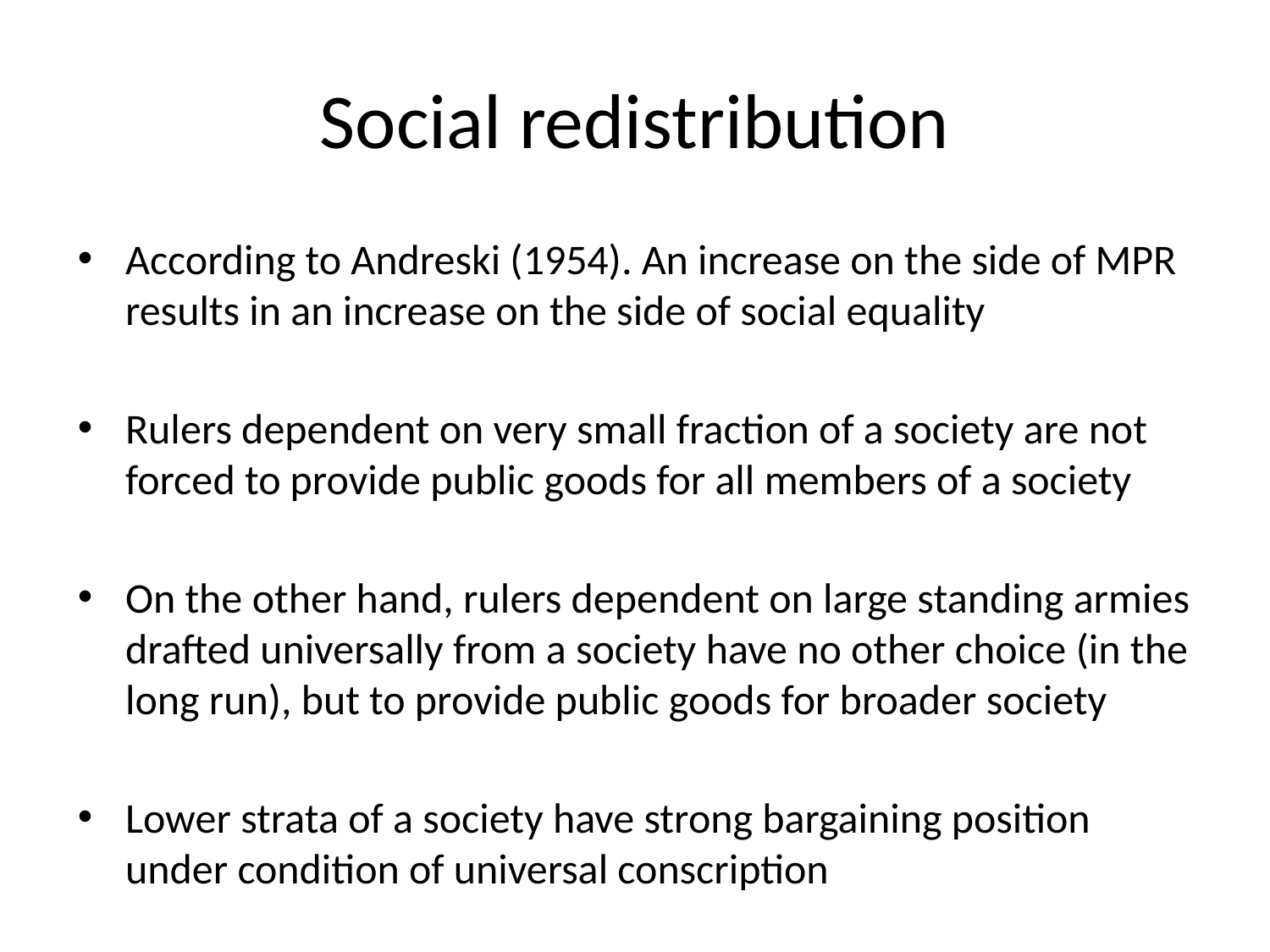

# Social redistribution
According to Andreski (1954). An increase on the side of MPR results in an increase on the side of social equality

Rulers dependent on very small fraction of a society are not forced to provide public goods for all members of a society

On the other hand, rulers dependent on large standing armies drafted universally from a society have no other choice (in the long run), but to provide public goods for broader society

Lower strata of a society have strong bargaining position under condition of universal conscription